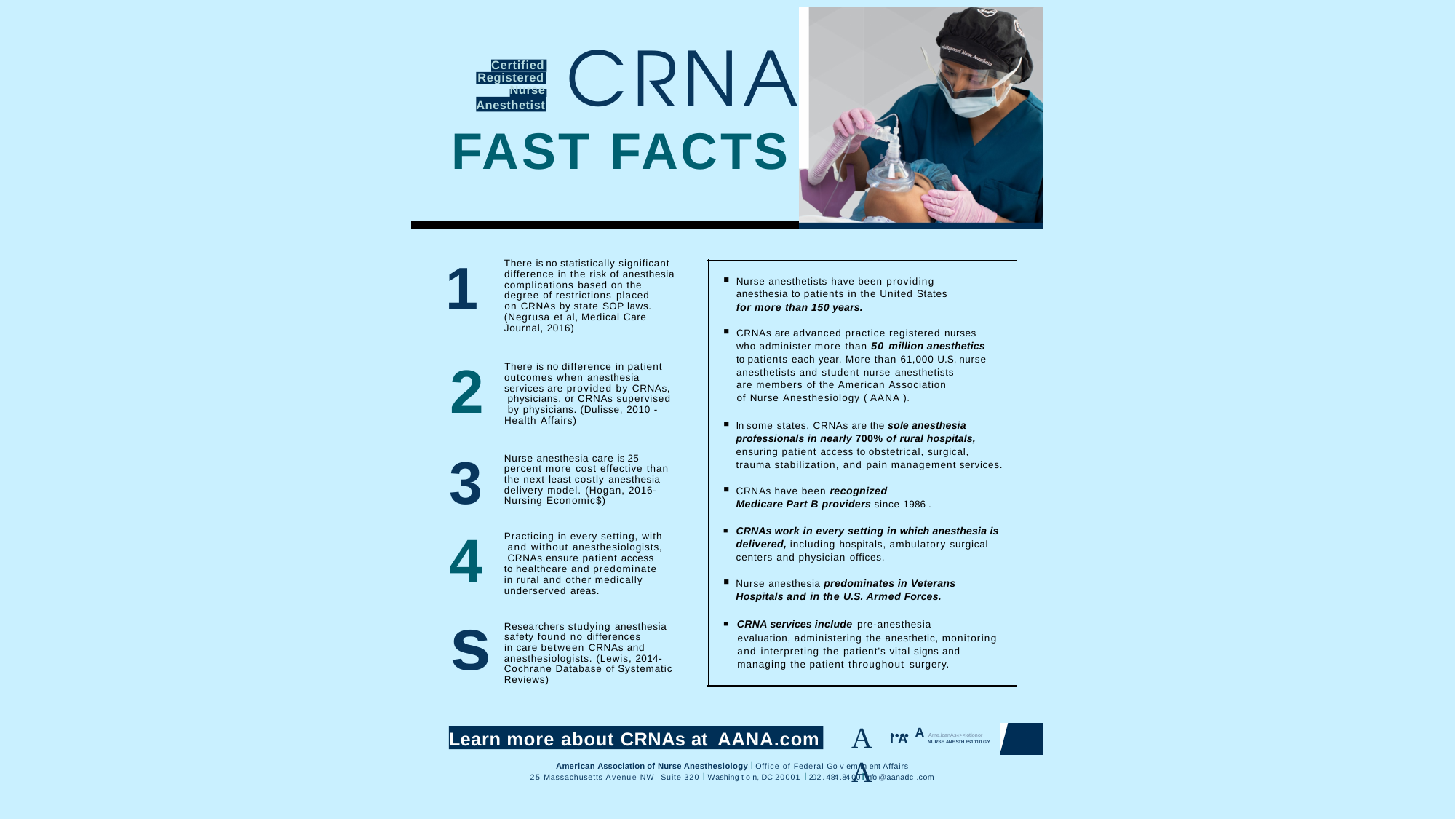

# CRNA
Certified
Registered
Nurse
Anesthetist
FAST FACTS
1
2
3
4
s

There is no statistically significant  difference in the risk of anesthesia  complications based on the  degree of restrictions placed
on CRNAs by state SOP laws.  (Negrusa et al, Medical Care  Journal, 2016)

Nurse anesthetists have been providing  anesthesia to patients in the United States  for more than 150 years.
CRNAs are advanced practice registered nurses  who administer more than 50 million anesthetics  to patients each year. More than 61,000 U.S. nurse  anesthetists and student nurse anesthetists
are members of the American Association  of Nurse Anesthesiology ( AANA ).
There is no difference in patient  outcomes when anesthesia  services are provided by CRNAs,  physicians, or CRNAs supervised  by physicians. (Dulisse, 2010 -  Health Affairs)
In some states, CRNAs are the sole anesthesia  professionals in nearly 700% of rural hospitals,  ensuring patient access to obstetrical, surgical,  trauma stabilization, and pain management services.
Nurse anesthesia care is 25  percent more cost effective than  the next least costly anesthesia  delivery model. (Hogan, 2016-  Nursing Economic$)
CRNAs have been recognized  Medicare Part B providers since 1986 .
CRNAs work in every setting in which anesthesia is  delivered, including hospitals, ambulatory surgical  centers and physician offices.
Practicing in every setting, with  and without anesthesiologists,  CRNAs ensure patient access  to healthcare and predominate  in rural and other medically  underserved areas.
Nurse anesthesia predominates in Veterans  Hospitals and in the U.S. Armed Forces.
CRNA services include pre-anesthesia
evaluation, administering the anesthetic, monitoring  and interpreting the patient's vital signs and  managing the patient throughout surgery.
Researchers studying anesthesia  safety found no differences
in care between CRNAs and  anesthesiologists. (Lewis, 2014-  Cochrane Database of Systematic  Reviews)

.... A Ame,icanAs«><iotionor
AA

Learn more about CRNAs at AANA.com
l A
NURSE ANE.STH ES10 1.0 GY
American Association of Nurse Anesthesiology I Office of Federal Go v ern m ent Affairs
25 Massachusetts Avenue NW, Suite 320 I W ashing t o n, DC 20001 I 20 2 . 4 84 .84 0 0 I info @aanadc .com